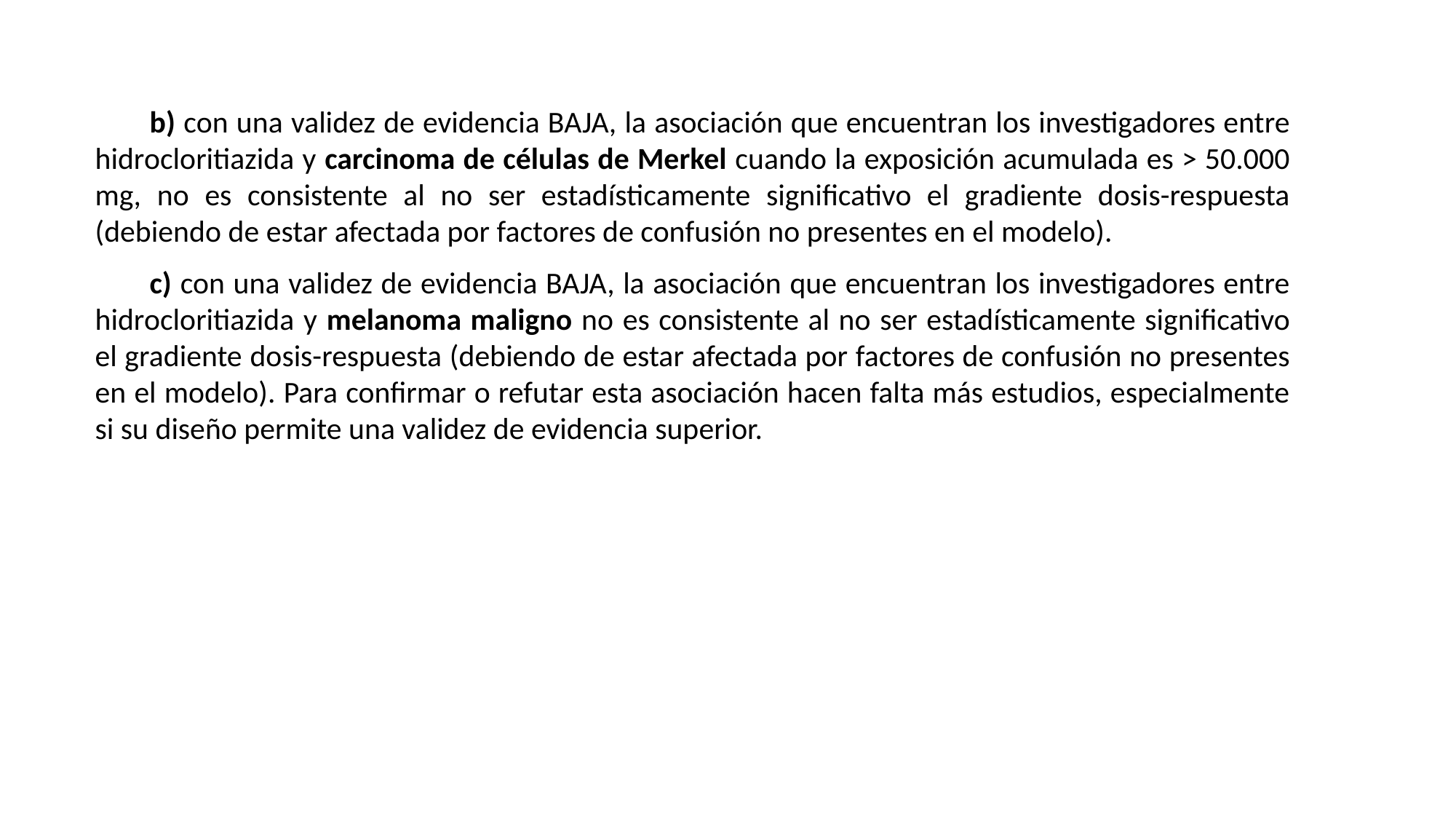

b) con una validez de evidencia BAJA, la asociación que encuentran los investigadores entre hidrocloritiazida y carcinoma de células de Merkel cuando la exposición acumulada es > 50.000 mg, no es consistente al no ser estadísticamente significativo el gradiente dosis-respuesta (debiendo de estar afectada por factores de confusión no presentes en el modelo).
c) con una validez de evidencia BAJA, la asociación que encuentran los investigadores entre hidrocloritiazida y melanoma maligno no es consistente al no ser estadísticamente significativo el gradiente dosis-respuesta (debiendo de estar afectada por factores de confusión no presentes en el modelo). Para confirmar o refutar esta asociación hacen falta más estudios, especialmente si su diseño permite una validez de evidencia superior.